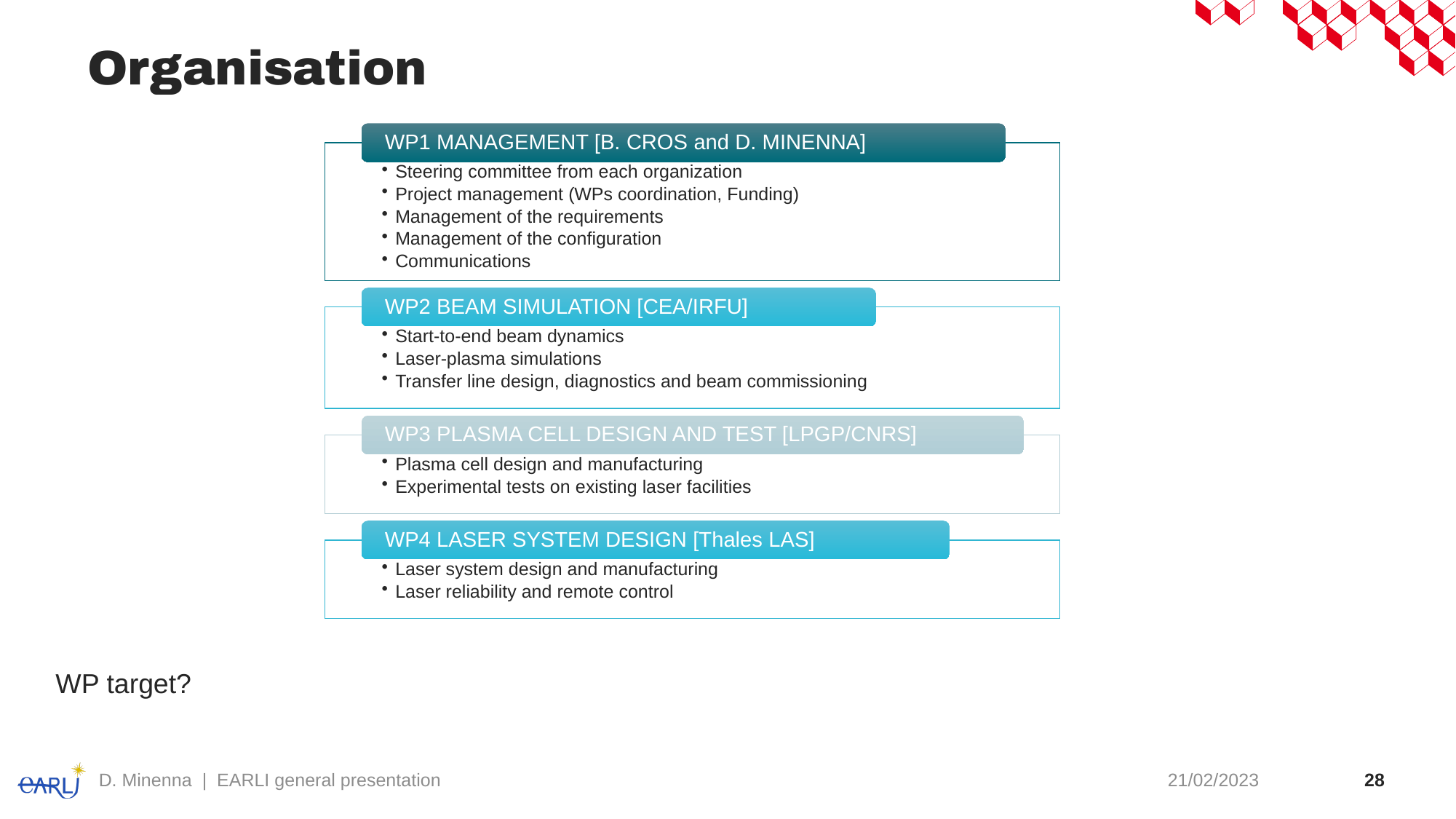

# Organisation
Steering committee from each organization
Project management (WPs coordination, Funding)
Management of the requirements
Management of the configuration
Communications
WP1 MANAGEMENT [B. CROS and D. MINENNA]
Start-to-end beam dynamics
Laser-plasma simulations
Transfer line design, diagnostics and beam commissioning
WP2 BEAM SIMULATION [CEA/IRFU]
Plasma cell design and manufacturing
Experimental tests on existing laser facilities
WP3 PLASMA CELL DESIGN AND TEST [LPGP/CNRS]
Laser system design and manufacturing
Laser reliability and remote control
WP4 LASER SYSTEM DESIGN [Thales LAS]
WP target?
D. Minenna  |  EARLI general presentation
21/02/2023
28